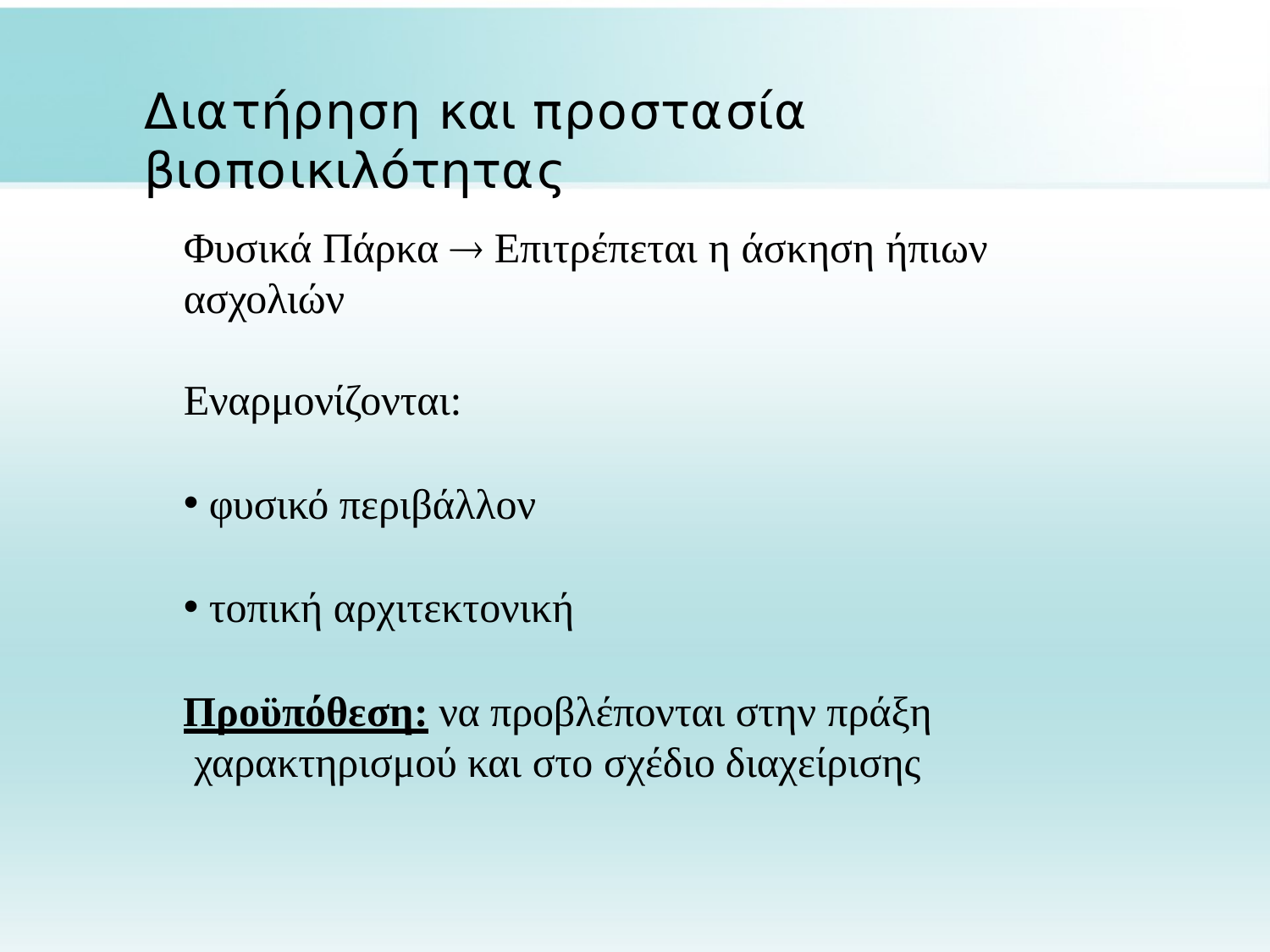

# Διατήρηση και προστασία βιοποικιλότητας
Φυσικά Πάρκα → Επιτρέπεται η άσκηση ήπιων  ασχολιών

Εναρμονίζονται:

φυσικό περιβάλλον

τοπική αρχιτεκτονική

Προϋπόθεση: να προβλέπονται στην πράξη  χαρακτηρισμού και στο σχέδιο διαχείρισης